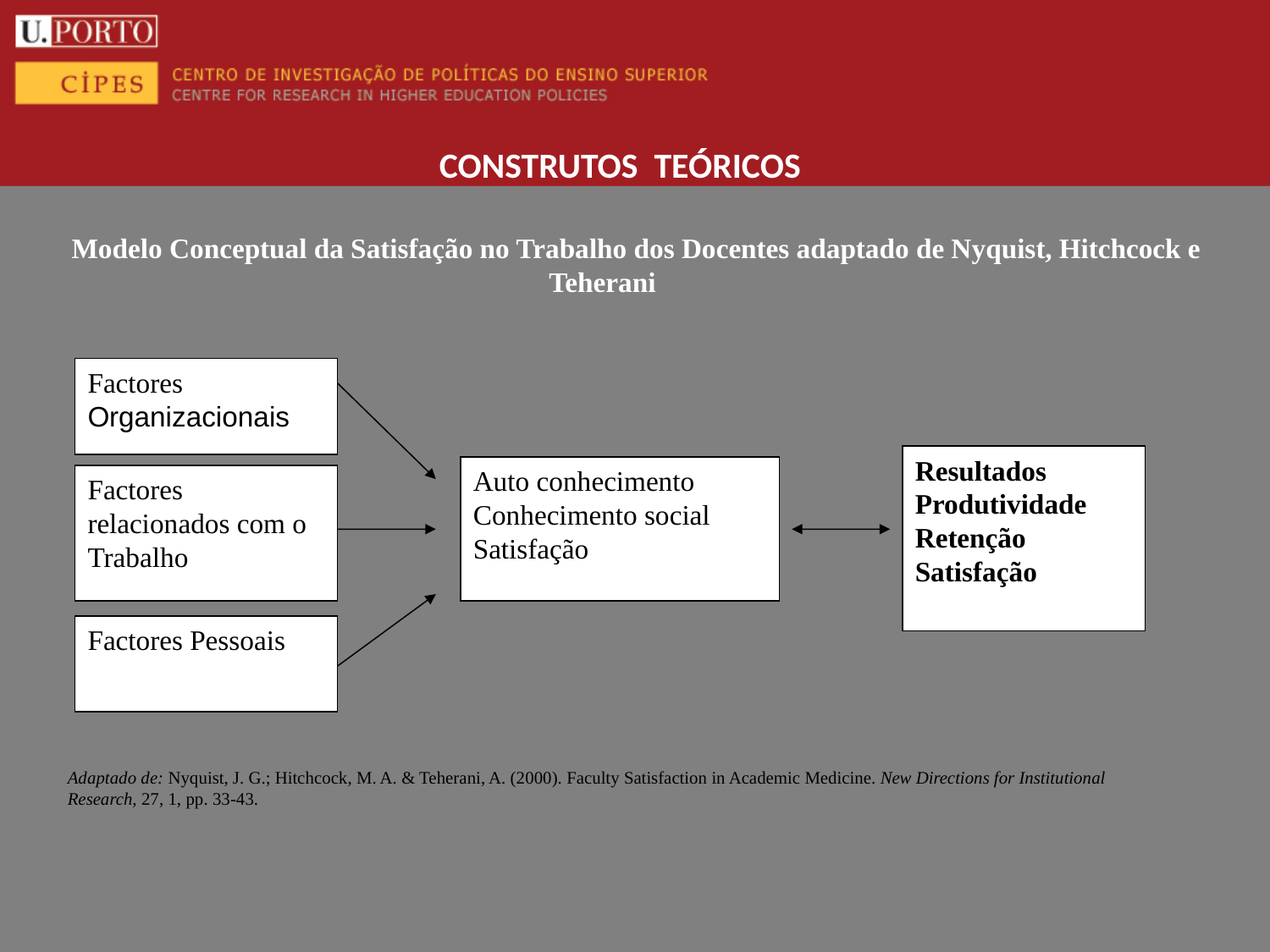

CONSTRUTOS  TEÓRICOS
 Modelo Conceptual da Satisfação no Trabalho dos Docentes adaptado de Nyquist, Hitchcock e Teherani

Factores Organizacionais

Resultados
Produtividade
Retenção
Satisfação
Auto conhecimento
Conhecimento social
Satisfação

Factores relacionados com o Trabalho

Factores Pessoais

Adaptado de: Nyquist, J. G.; Hitchcock, M. A. & Teherani, A. (2000). Faculty Satisfaction in Academic Medicine. New Directions for Institutional Research, 27, 1, pp. 33-43.